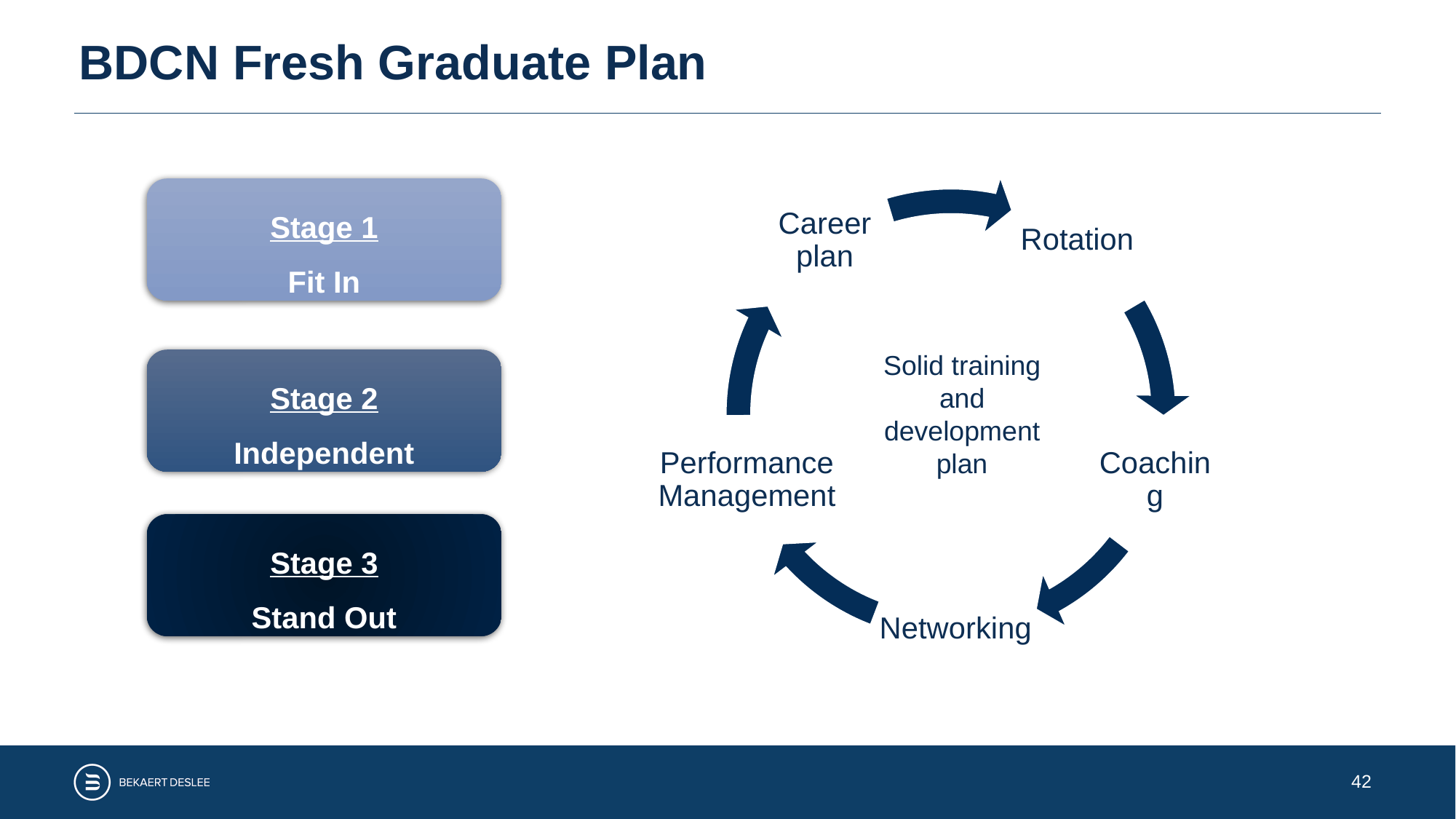

BDCN Fresh Graduate Plan
Rotation
Coaching
Networking
Performance Management
Career plan
Stage 1
Fit In
Solid training and development plan
Stage 2
Independent
Stage 3
Stand Out
42